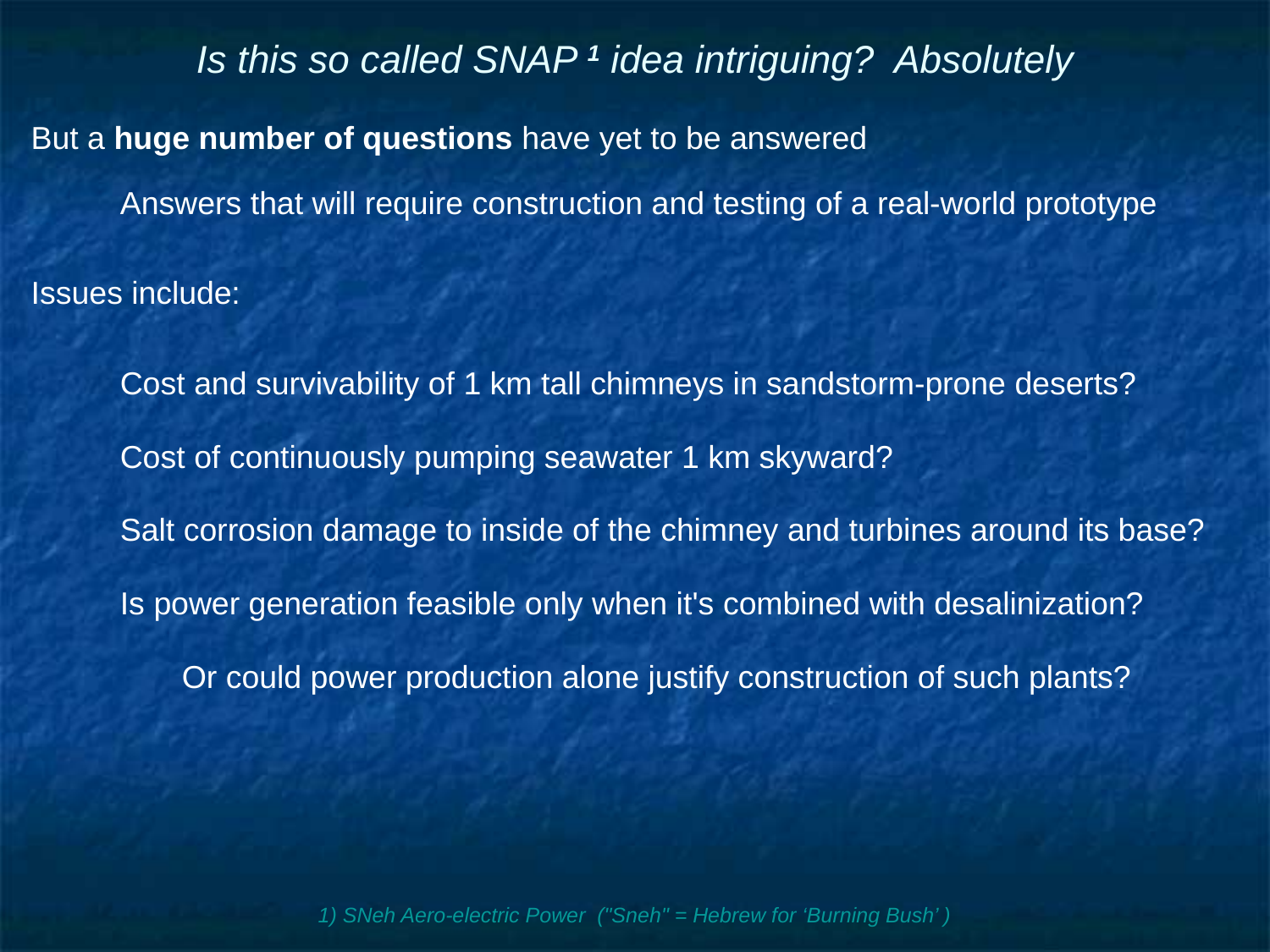

# Is this so called SNAP 1 idea intriguing?  Absolutely
But a huge number of questions have yet to be answered

Answers that will require construction and testing of a real-world prototype

Issues include:

Cost and survivability of 1 km tall chimneys in sandstorm-prone deserts?

Cost of continuously pumping seawater 1 km skyward?

Salt corrosion damage to inside of the chimney and turbines around its base?

Is power generation feasible only when it's combined with desalinization?

Or could power production alone justify construction of such plants?
1) SNeh Aero-electric Power  ("Sneh" = Hebrew for ‘Burning Bush’ )